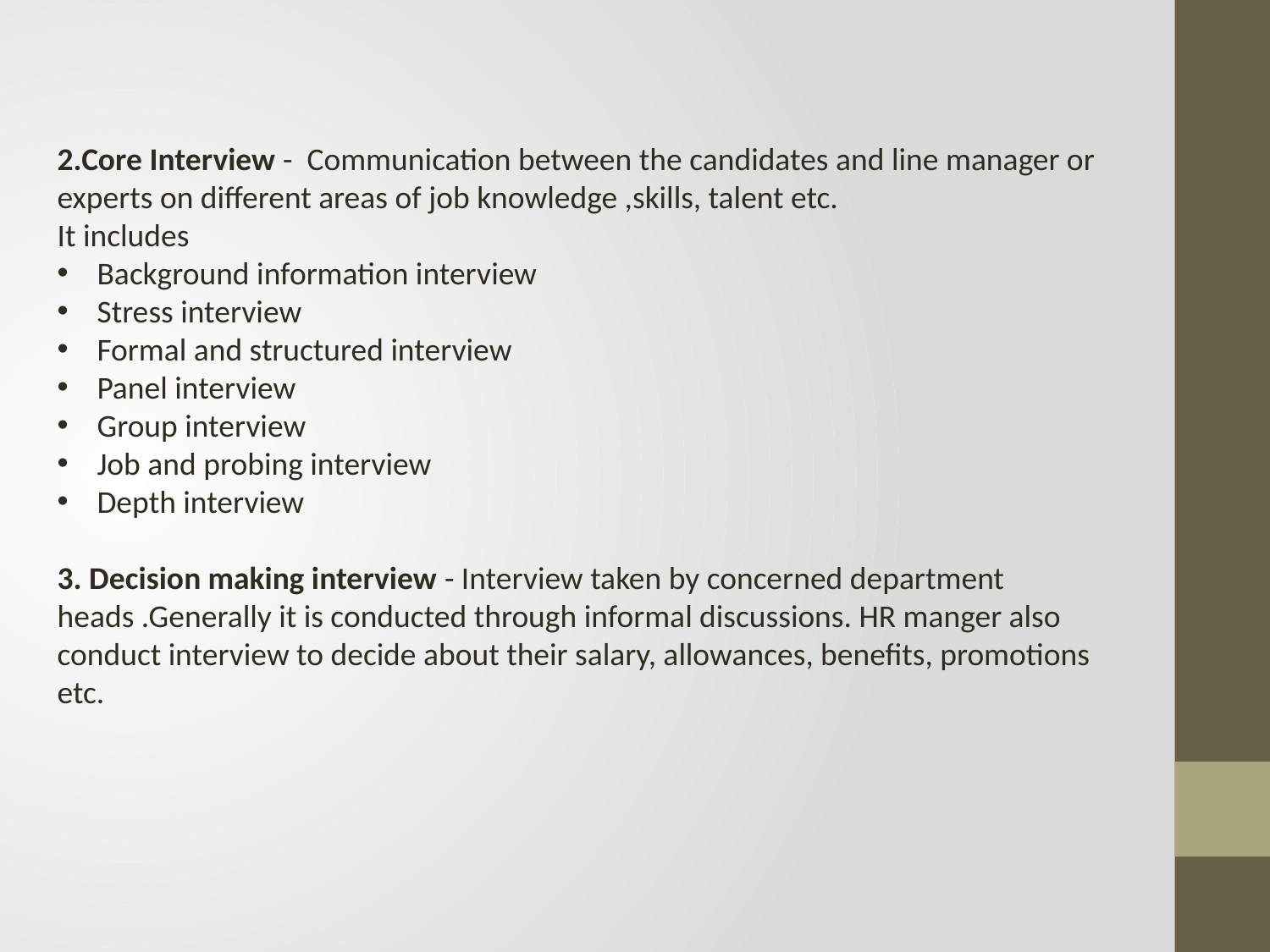

2.Core Interview -  Communication between the candidates and line manager or experts on different areas of job knowledge ,skills, talent etc.
It includes
Background information interview
Stress interview
Formal and structured interview
Panel interview
Group interview
Job and probing interview
Depth interview

3. Decision making interview - Interview taken by concerned department heads .Generally it is conducted through informal discussions. HR manger also conduct interview to decide about their salary, allowances, benefits, promotions etc.